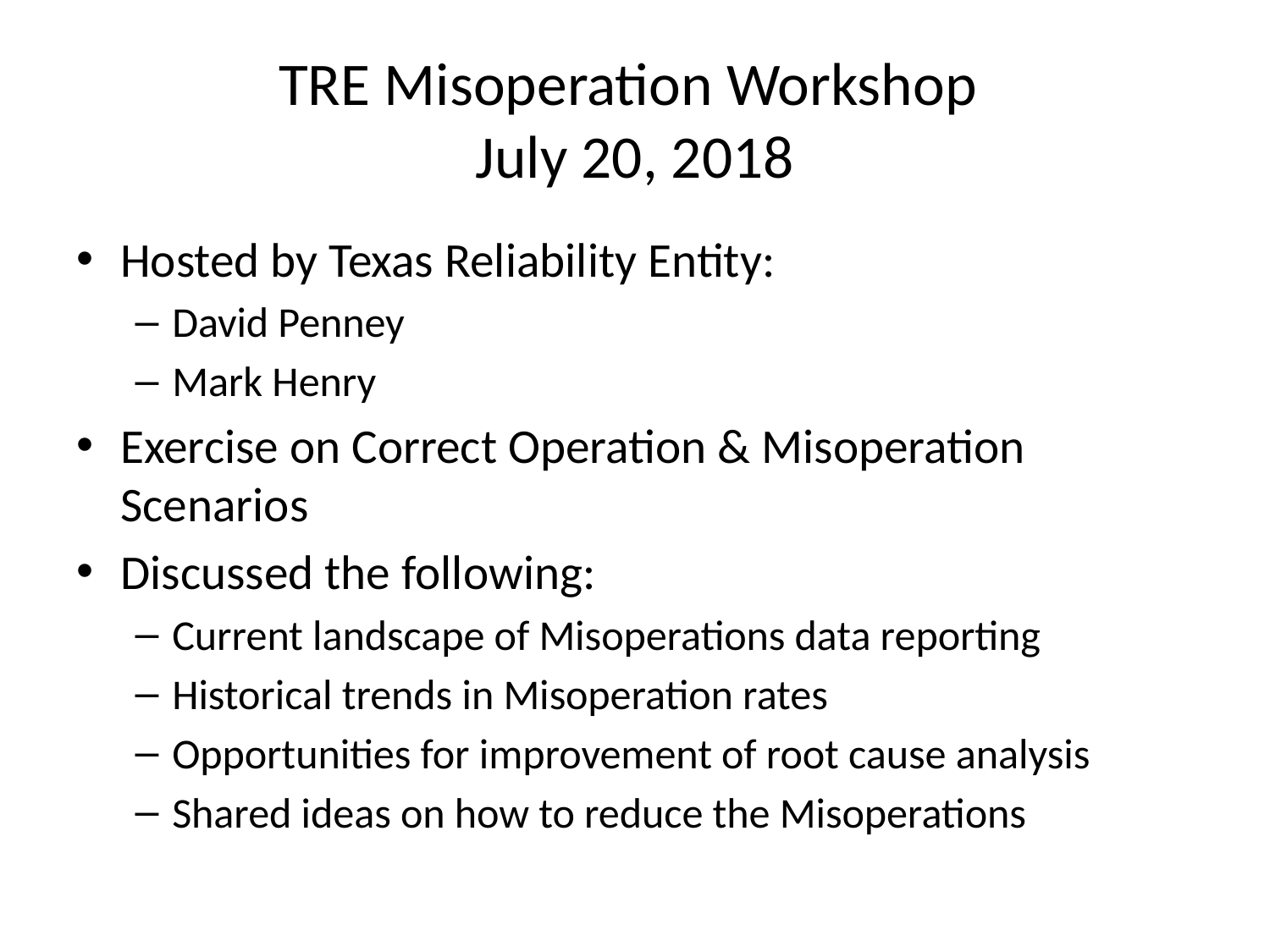

# TRE Misoperation Workshop July 20, 2018
Hosted by Texas Reliability Entity:
David Penney
Mark Henry
Exercise on Correct Operation & Misoperation Scenarios
Discussed the following:
Current landscape of Misoperations data reporting
Historical trends in Misoperation rates
Opportunities for improvement of root cause analysis
Shared ideas on how to reduce the Misoperations